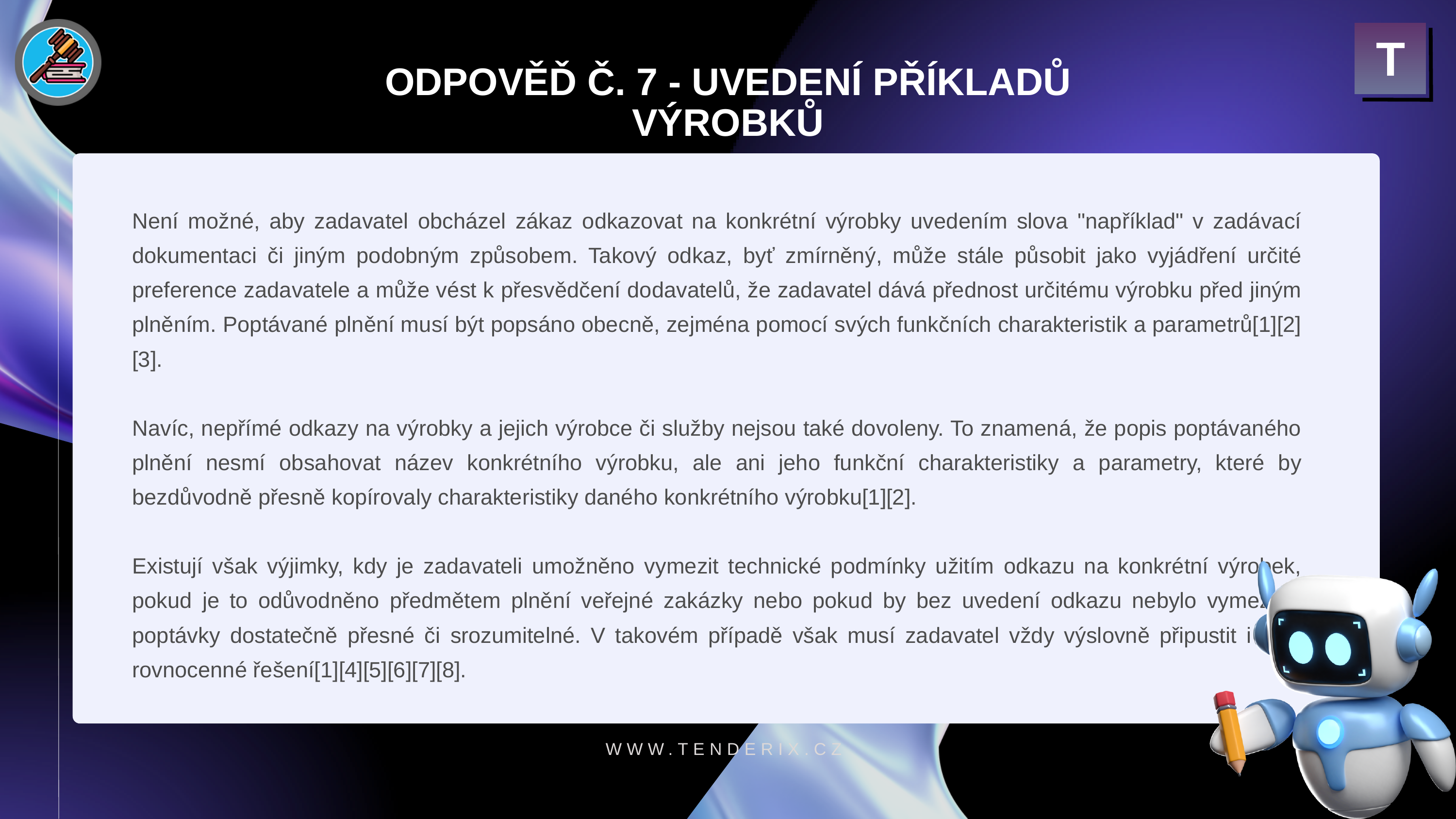

T

ODPOVĚĎ Č. 7 - UVEDENÍ PŘÍKLADŮ VÝROBKŮ

Není možné, aby zadavatel obcházel zákaz odkazovat na konkrétní výrobky uvedením slova "například" v zadávací dokumentaci či jiným podobným způsobem. Takový odkaz, byť zmírněný, může stále působit jako vyjádření určité preference zadavatele a může vést k přesvědčení dodavatelů, že zadavatel dává přednost určitému výrobku před jiným plněním. Poptávané plnění musí být popsáno obecně, zejména pomocí svých funkčních charakteristik a parametrů[1][2][3].

Navíc, nepřímé odkazy na výrobky a jejich výrobce či služby nejsou také dovoleny. To znamená, že popis poptávaného plnění nesmí obsahovat název konkrétního výrobku, ale ani jeho funkční charakteristiky a parametry, které by bezdůvodně přesně kopírovaly charakteristiky daného konkrétního výrobku[1][2].

Existují však výjimky, kdy je zadavateli umožněno vymezit technické podmínky užitím odkazu na konkrétní výrobek, pokud je to odůvodněno předmětem plnění veřejné zakázky nebo pokud by bez uvedení odkazu nebylo vymezení poptávky dostatečně přesné či srozumitelné. V takovém případě však musí zadavatel vždy výslovně připustit i jiné, rovnocenné řešení[1][4][5][6][7][8].

WWW.TENDERIX.CZ